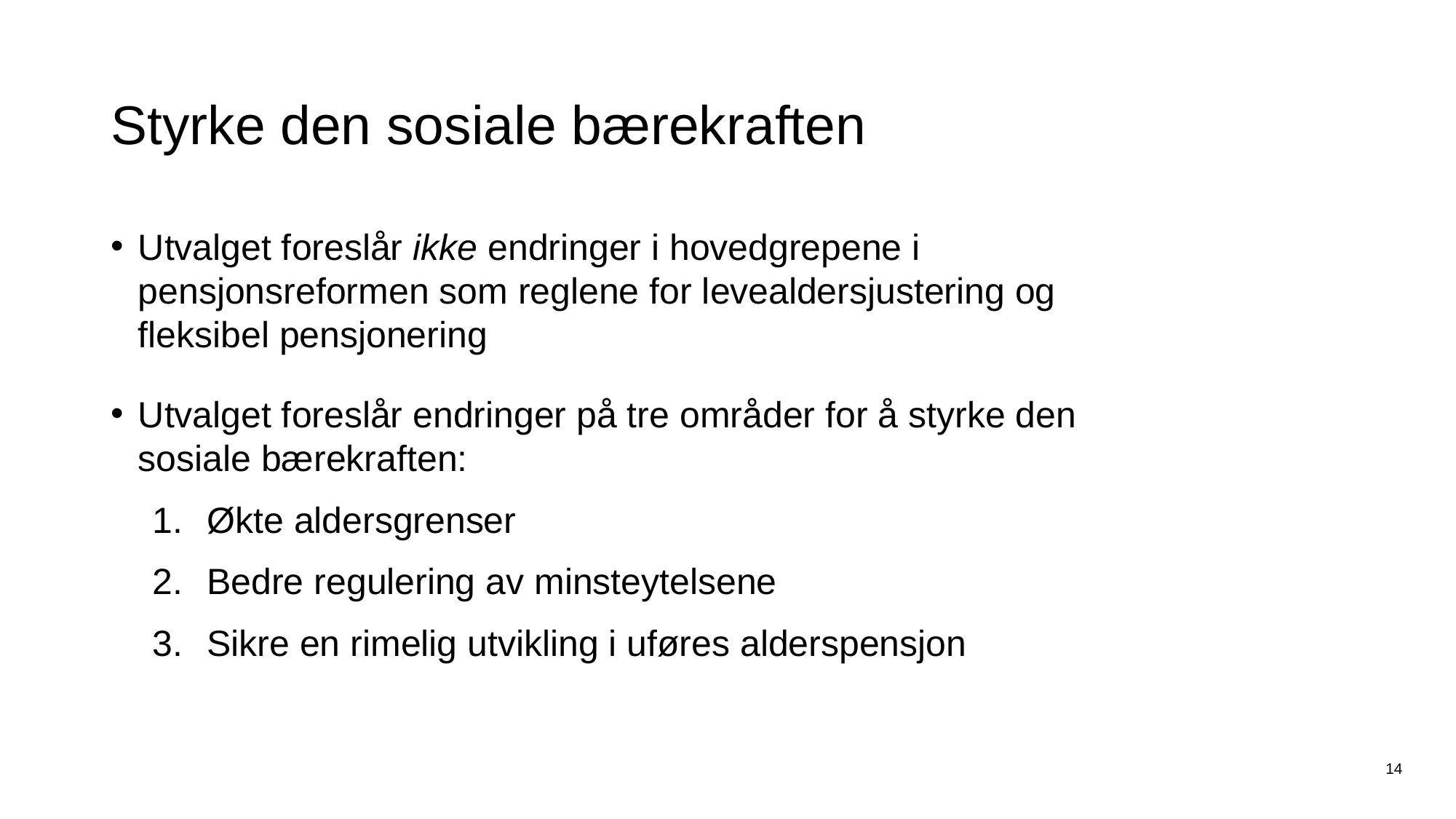

# Styrke den sosiale bærekraften
Utvalget foreslår ikke endringer i hovedgrepene i pensjonsreformen som reglene for levealdersjustering og fleksibel pensjonering
Utvalget foreslår endringer på tre områder for å styrke den sosiale bærekraften:
Økte aldersgrenser
Bedre regulering av minsteytelsene
Sikre en rimelig utvikling i uføres alderspensjon
14